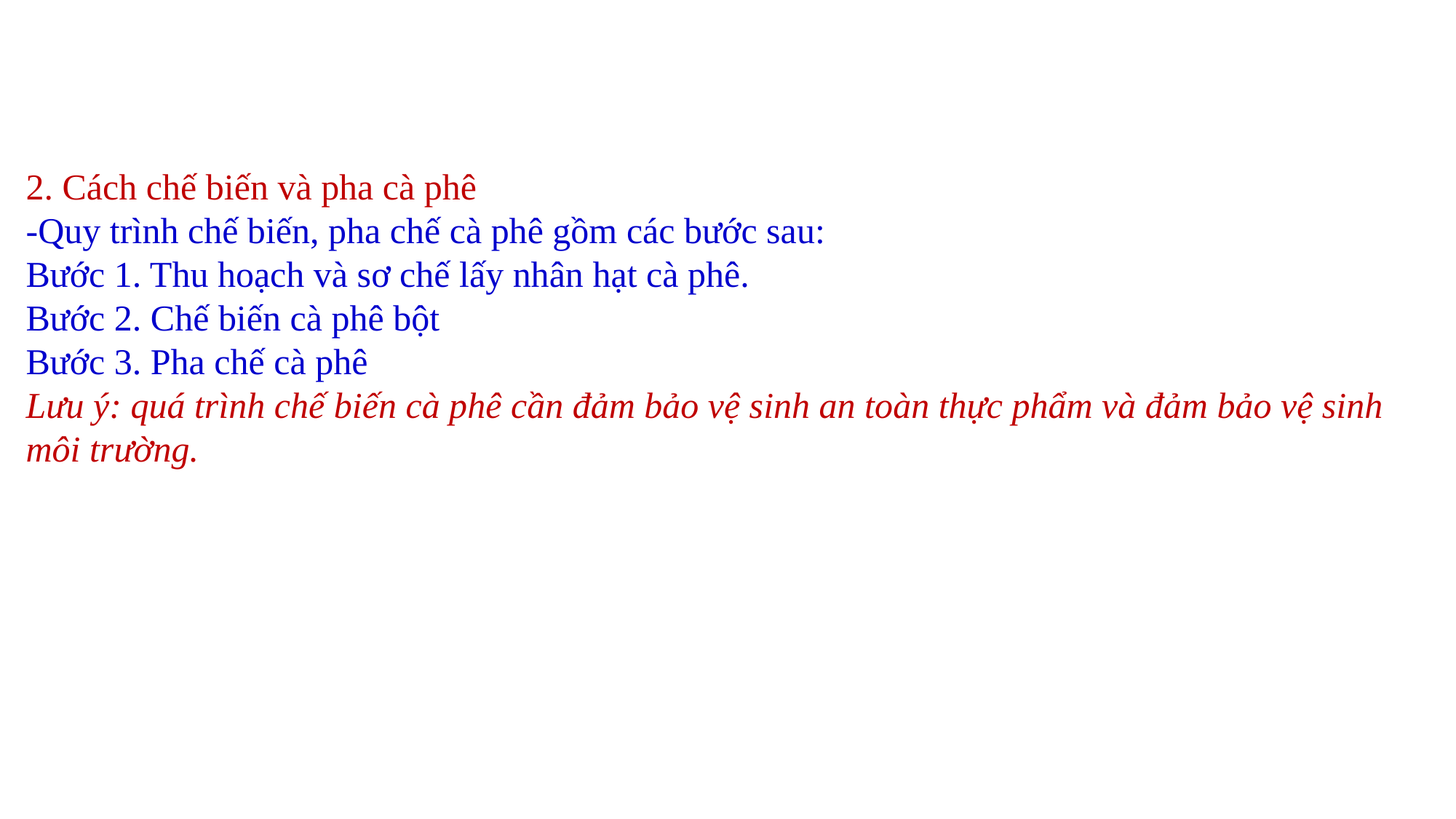

2. Cách chế biến và pha cà phê
-Quy trình chế biến, pha chế cà phê gồm các bước sau:
Bước 1. Thu hoạch và sơ chế lấy nhân hạt cà phê.
Bước 2. Chế biến cà phê bột
Bước 3. Pha chế cà phê
Lưu ý: quá trình chế biến cà phê cần đảm bảo vệ sinh an toàn thực phẩm và đảm bảo vệ sinh môi trường.